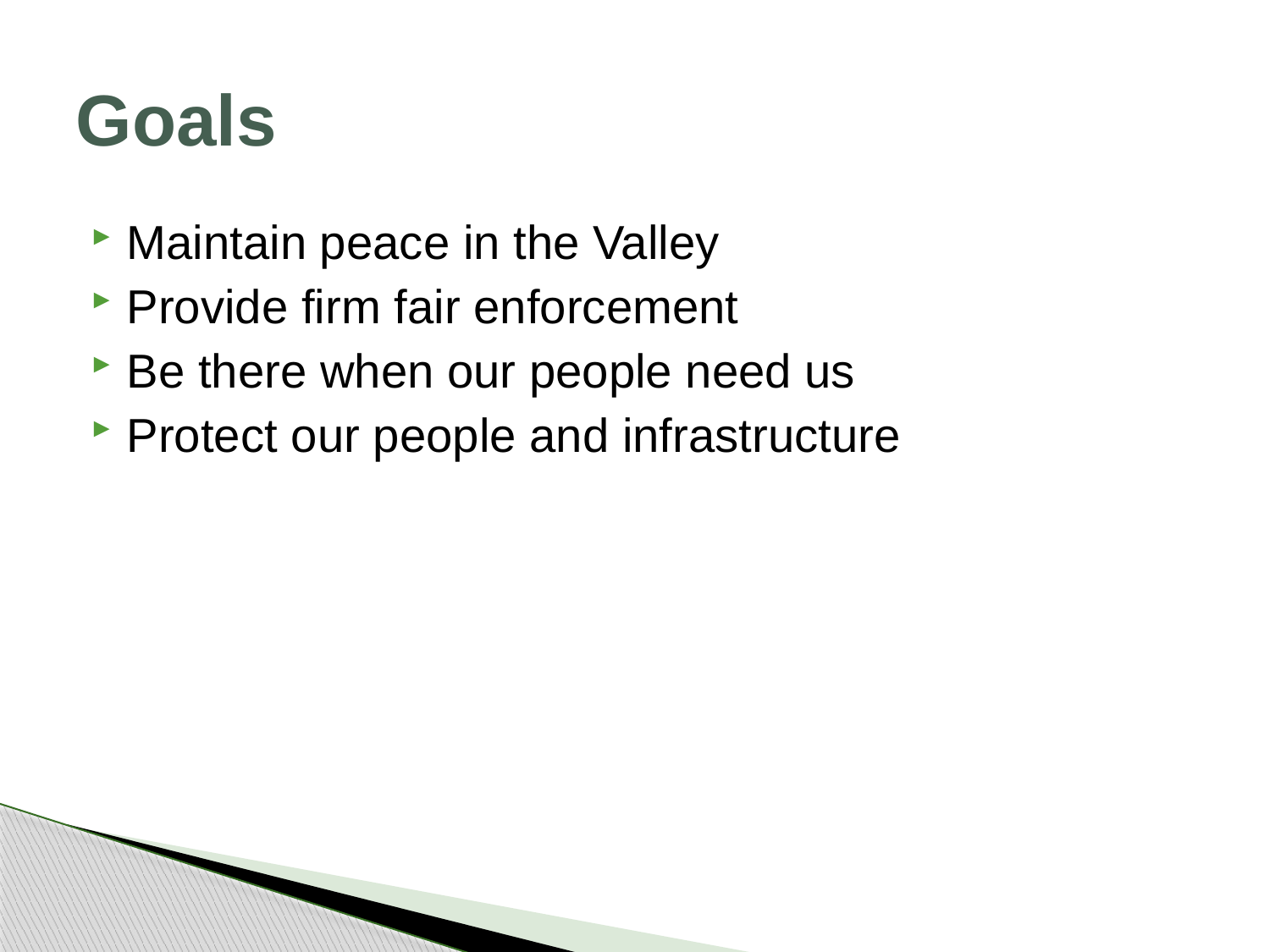

# Goals
Maintain peace in the Valley
Provide firm fair enforcement
Be there when our people need us
Protect our people and infrastructure